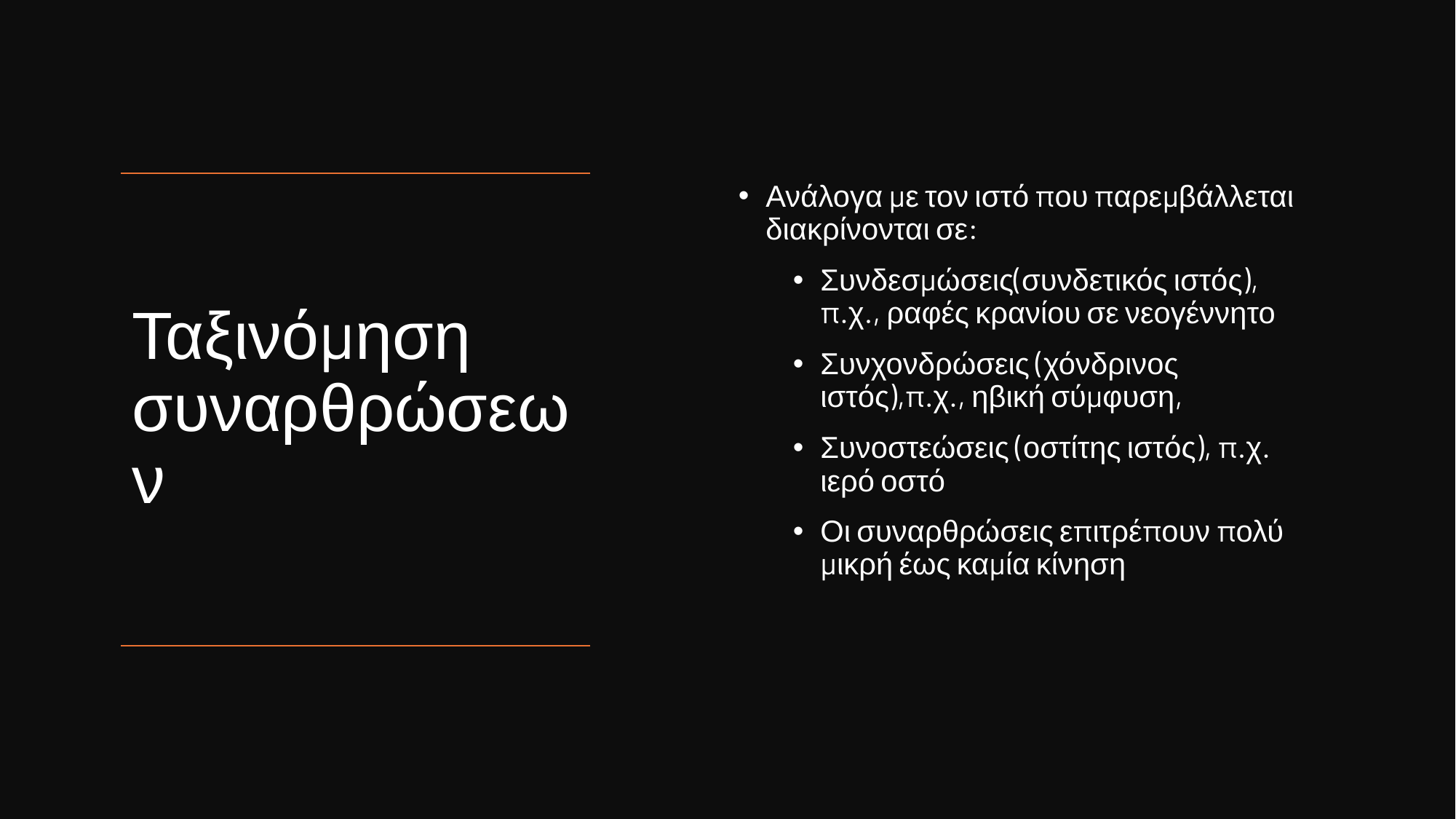

Ανάλογα με τον ιστό που παρεμβάλλεται διακρίνονται σε:
Συνδεσμώσεις(συνδετικός ιστός), π.χ., ραφές κρανίου σε νεογέννητο
Συνχονδρώσεις (χόνδρινος ιστός),π.χ., ηβική σύμφυση,
Συνοστεώσεις (οστίτης ιστός), π.χ. ιερό οστό
Οι συναρθρώσεις επιτρέπουν πολύ μικρή έως καμία κίνηση

# Ταξινόμηση συναρθρώσεων